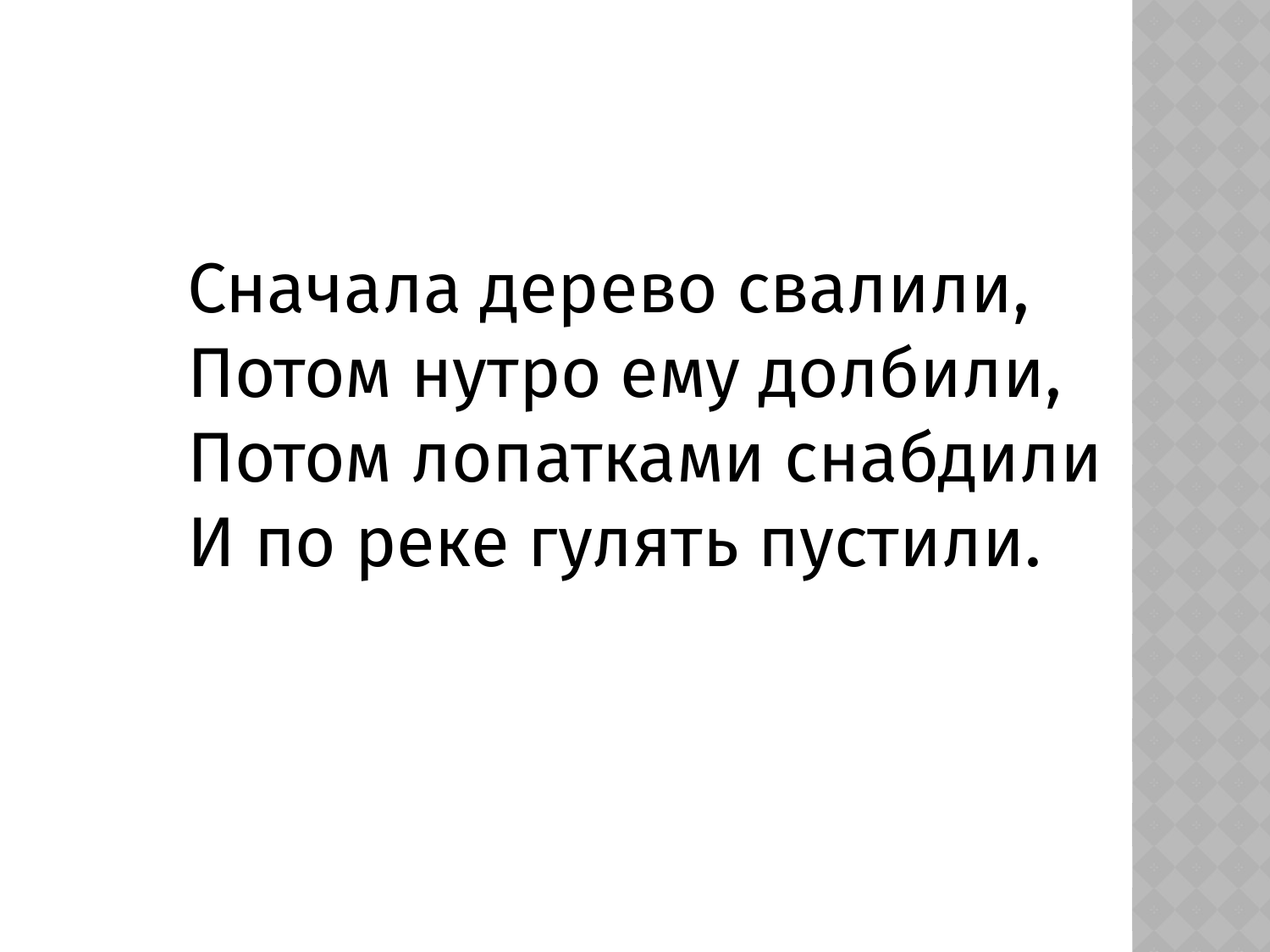

Сначала дерево свалили,
Потом нутро ему долбили,
Потом лопатками снабдили
И по реке гулять пустили.